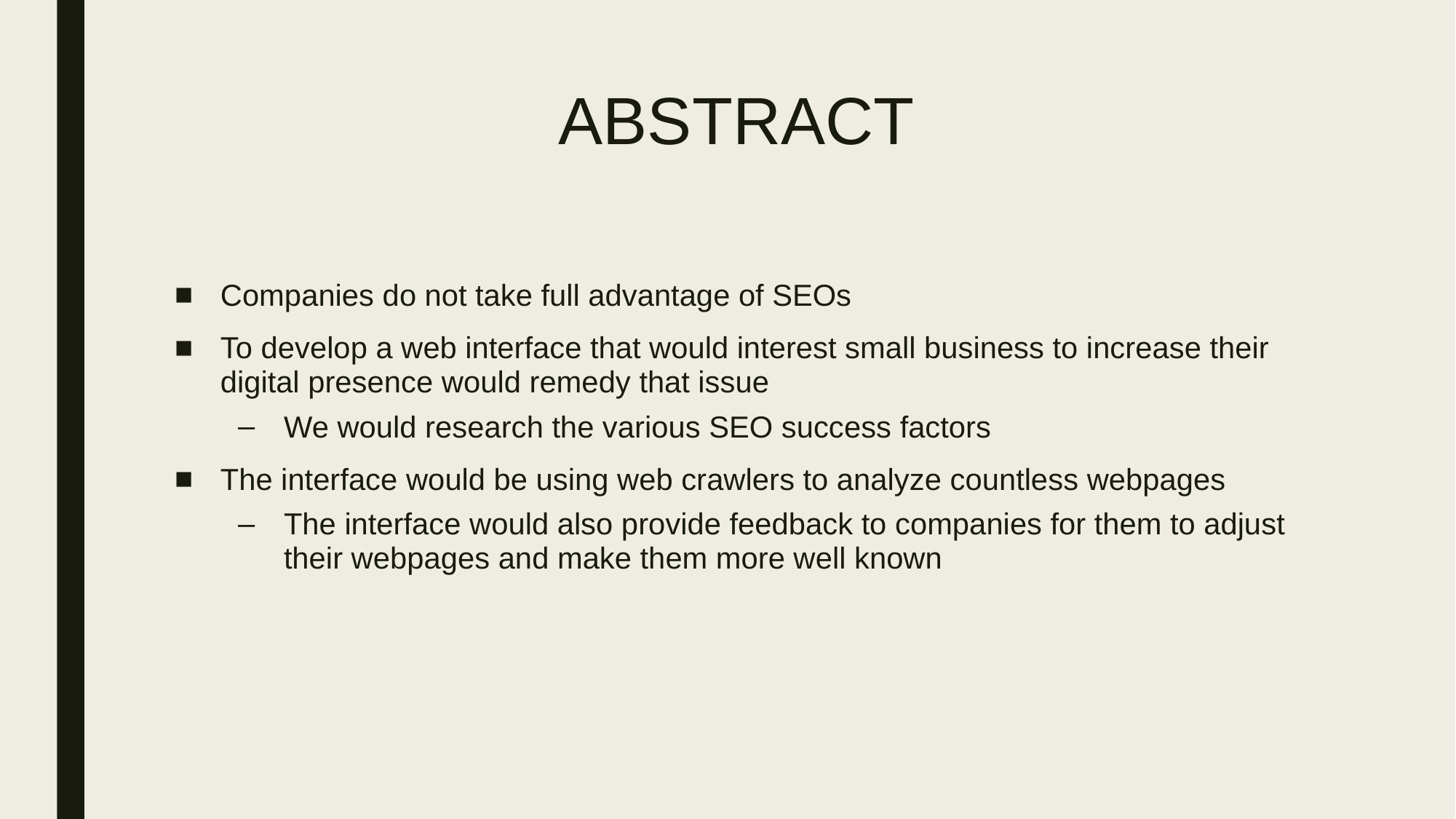

# ABSTRACT
Companies do not take full advantage of SEOs
To develop a web interface that would interest small business to increase their digital presence would remedy that issue
We would research the various SEO success factors
The interface would be using web crawlers to analyze countless webpages
The interface would also provide feedback to companies for them to adjust their webpages and make them more well known